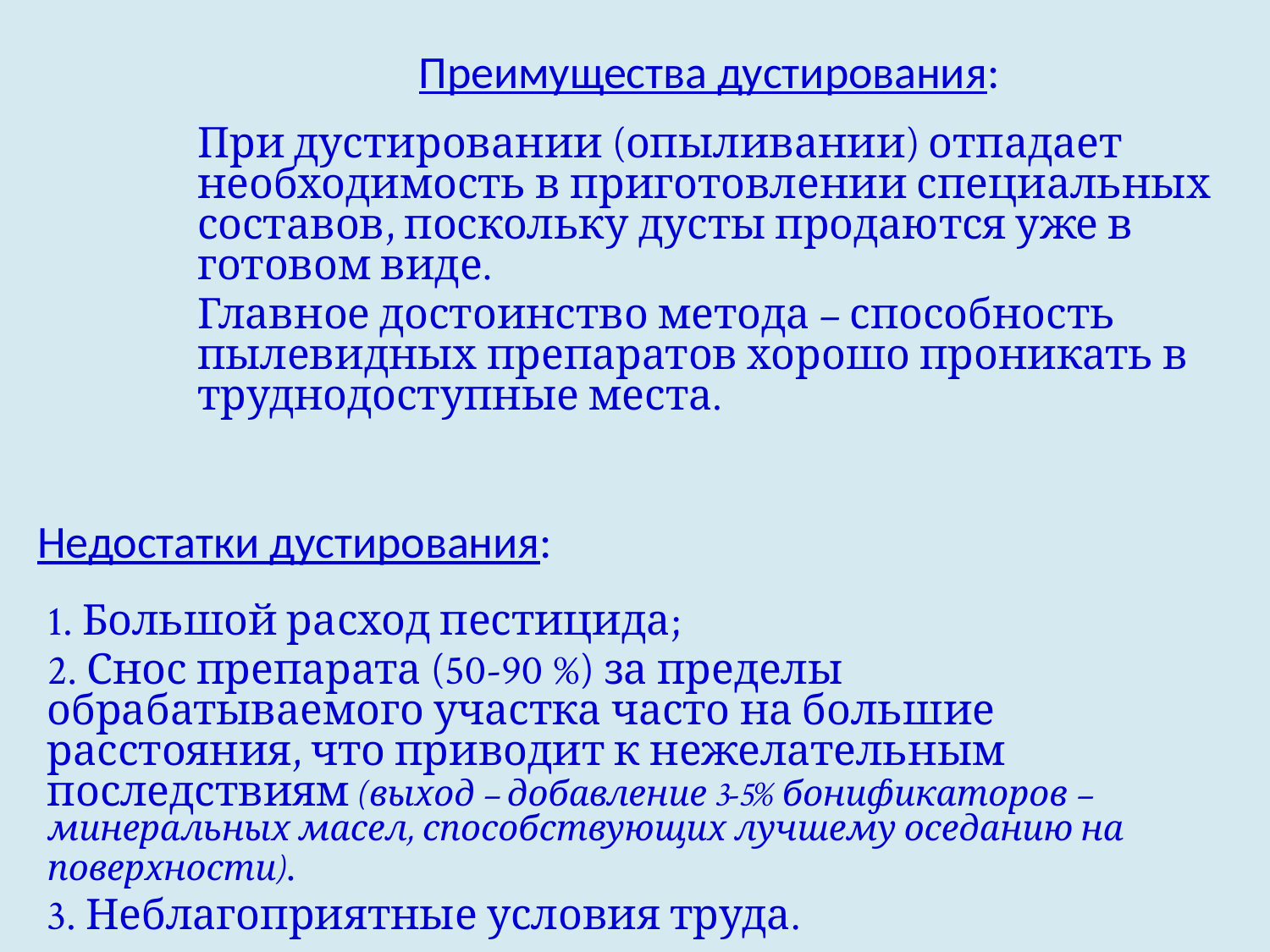

Преимущества дустирования:
При дустировании (опыливании) отпадает необходимость в приготовлении специальных составов, поскольку дусты продаются уже в готовом виде.
Главное достоинство метода – способность пылевидных препаратов хорошо проникать в труднодоступные места.
Недостатки дустирования:
1. Большой расход пестицида;
2. Снос препарата (50-90 %) за пределы обрабатываемого участка часто на большие расстояния, что приводит к нежелательным последствиям (выход – добавление 3-5% бонификаторов – минеральных масел, способствующих лучшему оседанию на поверхности).
3. Неблагоприятные условия труда.